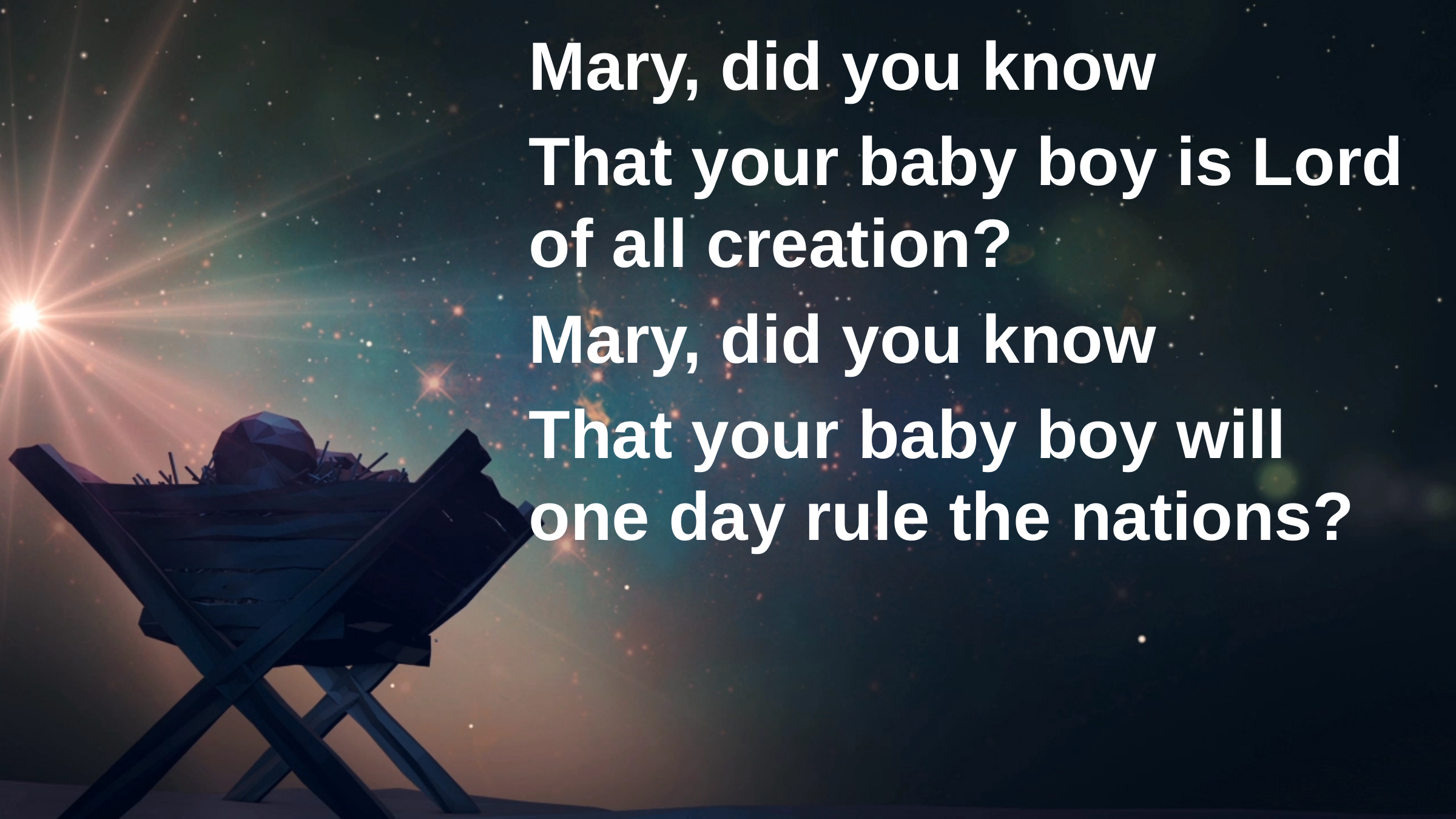

Mary, did you know
That your baby boy is Lord of all creation?
Mary, did you know
That your baby boy will one day rule the nations?